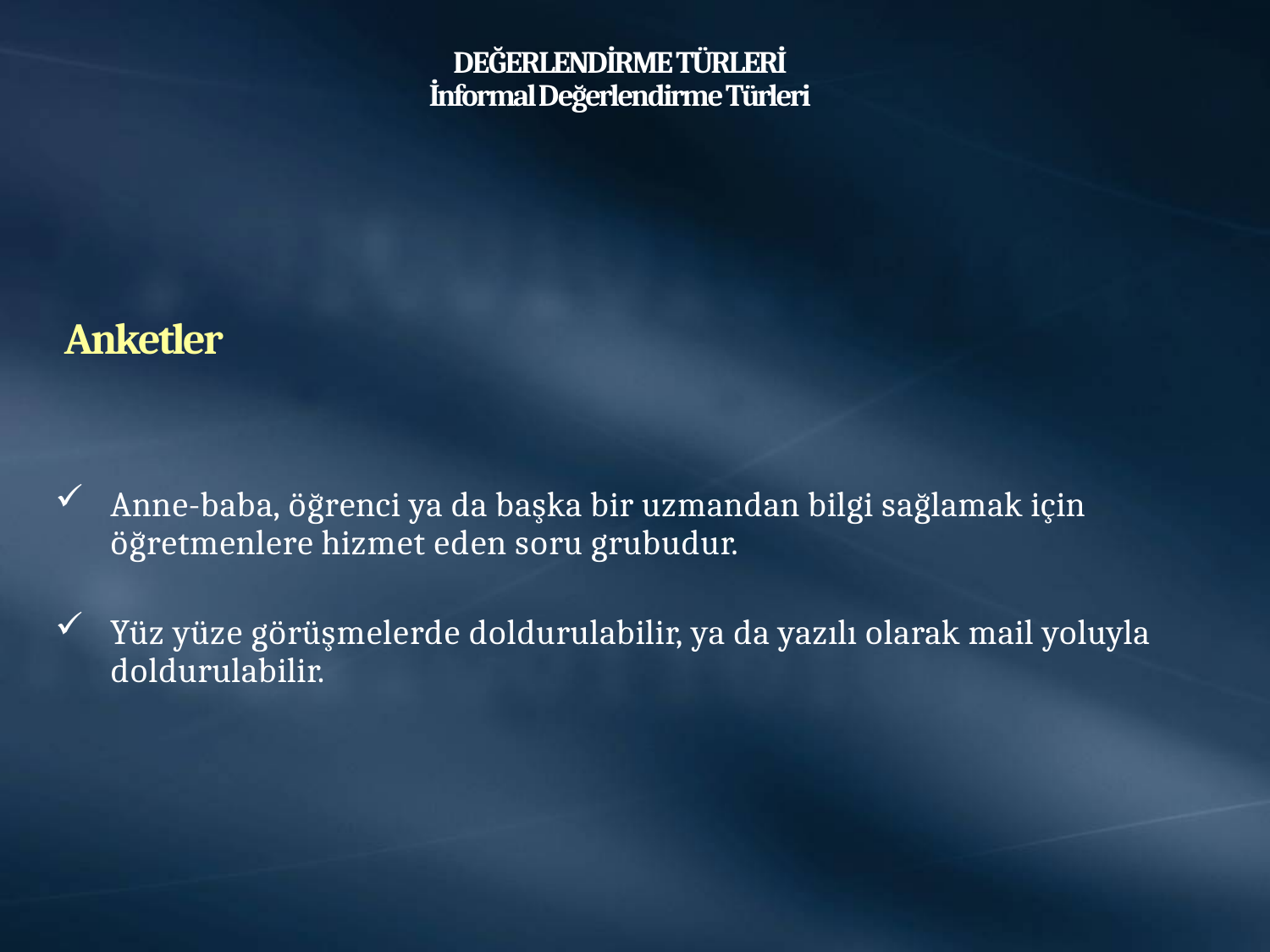

# DEĞERLENDİRME TÜRLERİ İnformal Değerlendirme Türleri
Anketler

Anne-baba, öğrenci ya da başka bir uzmandan bilgi sağlamak için öğretmenlere hizmet eden soru grubudur.

Yüz yüze görüşmelerde doldurulabilir, ya da yazılı olarak mail yoluyla doldurulabilir.